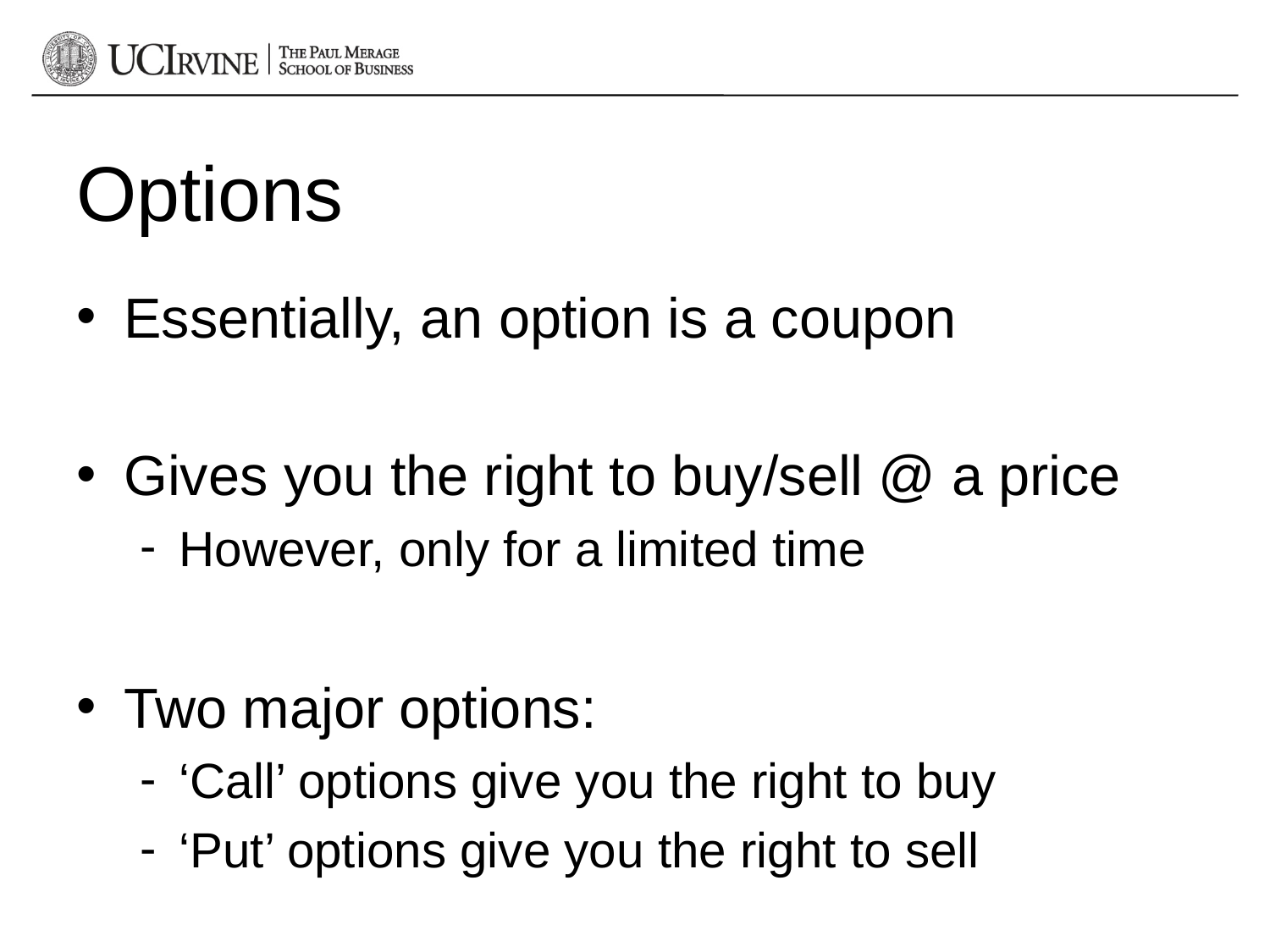

# Options
Essentially, an option is a coupon

Gives you the right to buy/sell @ a price
However, only for a limited time

Two major options:
‘Call’ options give you the right to buy
‘Put’ options give you the right to sell